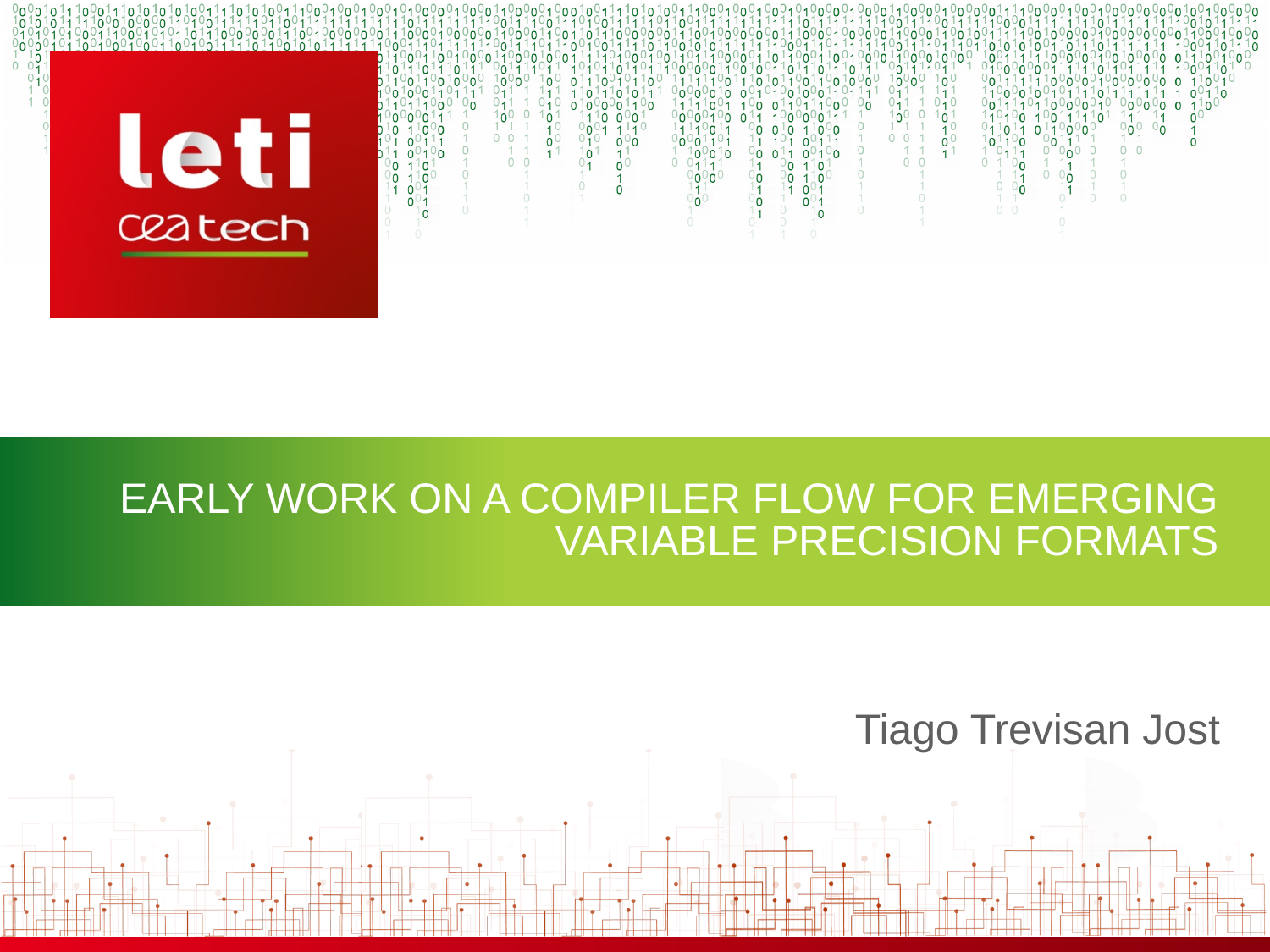

# Early work on a compiler flow for emerging variable precision formats
Tiago Trevisan Jost